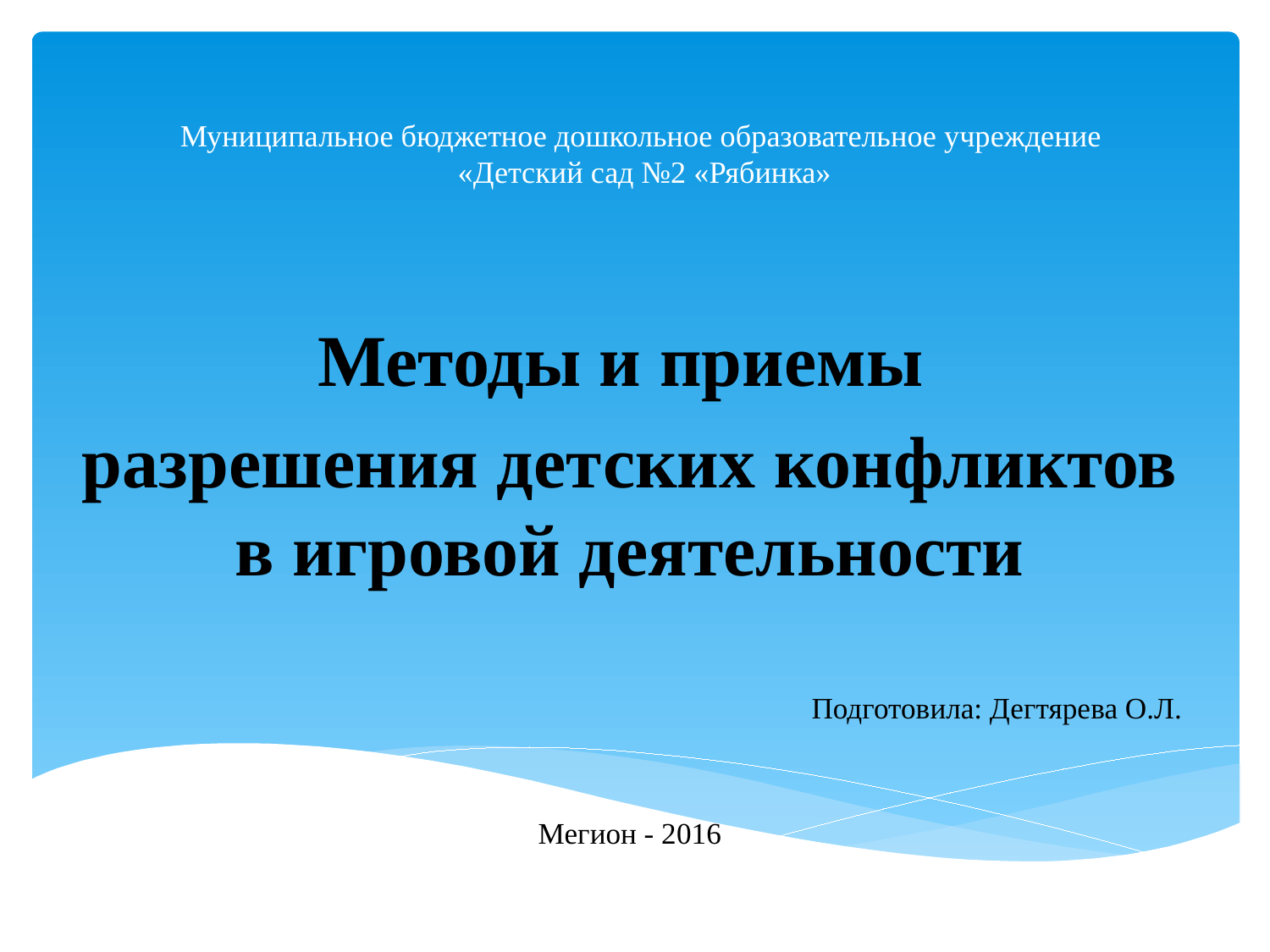

# Муниципальное бюджетное дошкольное образовательное учреждение «Детский сад №2 «Рябинка»

Методы и приемы
разрешения детских конфликтов в игровой деятельности

Подготовила: Дегтярева О.Л.

Мегион - 2016